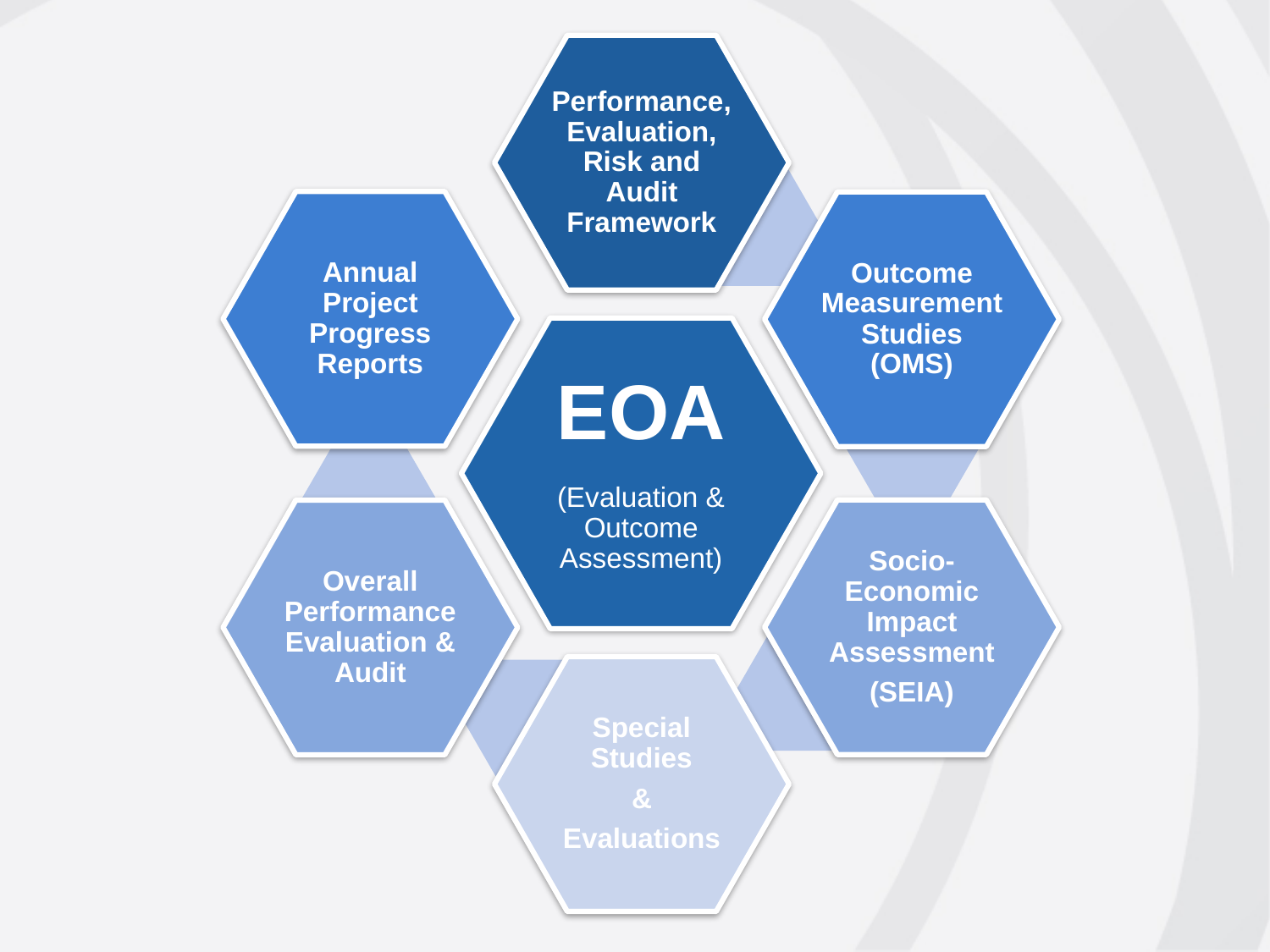

EOA
(Evaluation & Outcome Assessment)
Performance, Evaluation, Risk and Audit Framework
Outcome Measurement Studies (OMS)
Socio- Economic Impact Assessment
(SEIA)
Special Studies
&
Evaluations
Overall Performance Evaluation & Audit
Annual Project Progress Reports